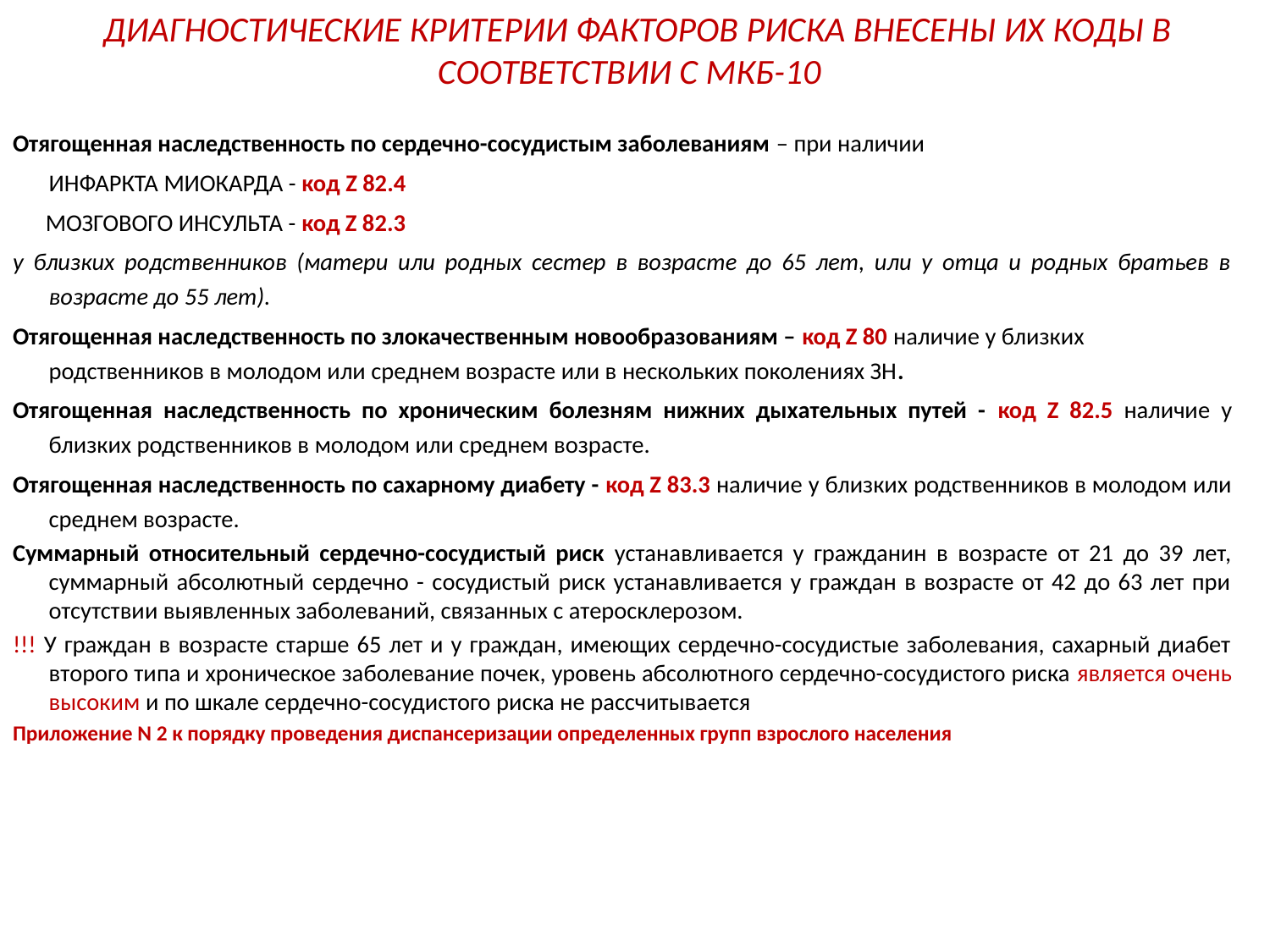

# ДИАГНОСТИЧЕСКИЕ КРИТЕРИИ ФАКТОРОВ РИСКА ВНЕСЕНЫ ИХ КОДЫ В СООТВЕТСТВИИ С МКБ-10
Отягощенная наследственность по сердечно-сосудистым заболеваниям – при наличии
	ИНФАРКТА МИОКАРДА - код Z 82.4
      МОЗГОВОГО ИНСУЛЬТА - код Z 82.3
у близких родственников (матери или родных сестер в возрасте до 65 лет, или у отца и родных братьев в возрасте до 55 лет).
Отягощенная наследственность по злокачественным новообразованиям – код Z 80 	наличие у близких родственников в молодом или среднем возрасте или в нескольких поколениях ЗН.
Отягощенная наследственность по хроническим болезням нижних дыхательных путей - код Z 82.5 наличие у близких родственников в молодом или среднем возрасте.
Отягощенная наследственность по сахарному диабету - код Z 83.3 наличие у близких родственников в молодом или среднем возрасте.
Суммарный относительный сердечно-сосудистый риск устанавливается у гражданин в возрасте от 21 до 39 лет, суммарный абсолютный сердечно - сосудистый риск устанавливается у граждан в возрасте от 42 до 63 лет при отсутствии выявленных заболеваний, связанных с атеросклерозом.
!!! У граждан в возрасте старше 65 лет и у граждан, имеющих сердечно-сосудистые заболевания, сахарный диабет второго типа и хроническое заболевание почек, уровень абсолютного сердечно-сосудистого риска является очень высоким и по шкале сердечно-сосудистого риска не рассчитывается
Приложение N 2 к порядку проведения диспансеризации определенных групп взрослого населения